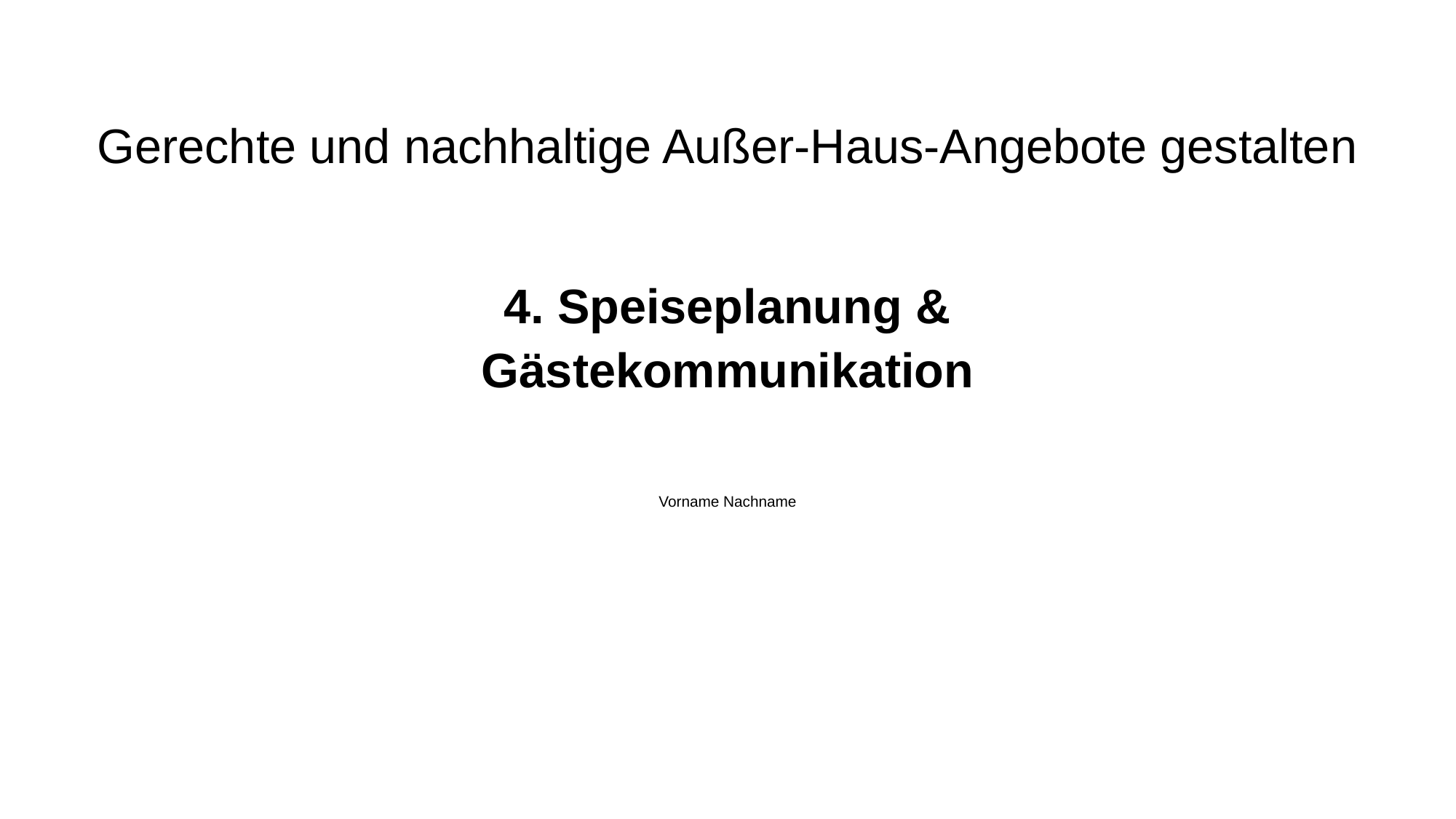

# Gerechte und nachhaltige Außer-Haus-Angebote gestalten
4. Speiseplanung & Gästekommunikation
Vorname Nachname